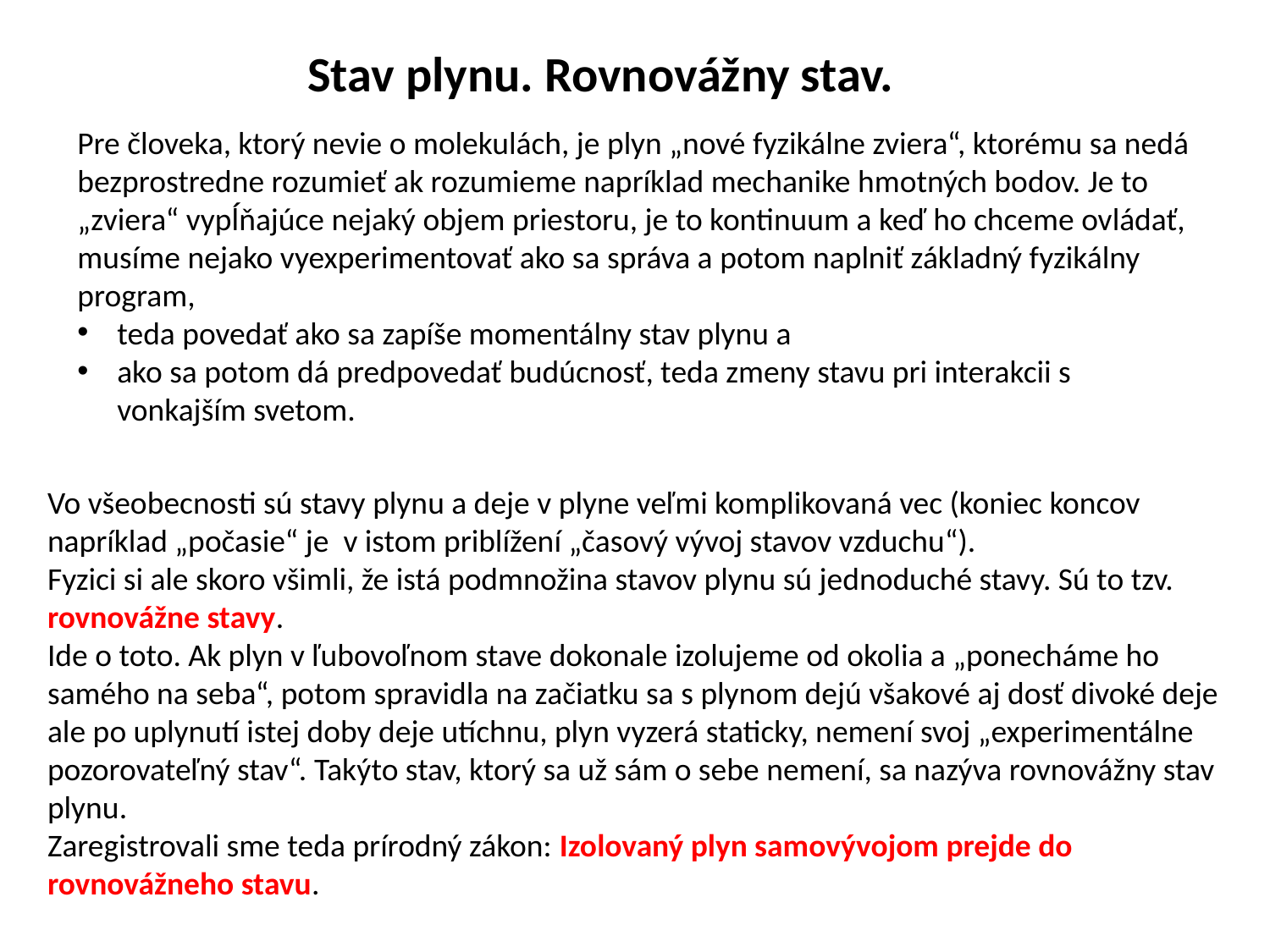

Stav plynu. Rovnovážny stav.
Pre človeka, ktorý nevie o molekulách, je plyn „nové fyzikálne zviera“, ktorému sa nedá bezprostredne rozumieť ak rozumieme napríklad mechanike hmotných bodov. Je to „zviera“ vypĺňajúce nejaký objem priestoru, je to kontinuum a keď ho chceme ovládať, musíme nejako vyexperimentovať ako sa správa a potom naplniť základný fyzikálny program,
teda povedať ako sa zapíše momentálny stav plynu a
ako sa potom dá predpovedať budúcnosť, teda zmeny stavu pri interakcii s vonkajším svetom.
Vo všeobecnosti sú stavy plynu a deje v plyne veľmi komplikovaná vec (koniec koncov napríklad „počasie“ je  v istom priblížení „časový vývoj stavov vzduchu“).
Fyzici si ale skoro všimli, že istá podmnožina stavov plynu sú jednoduché stavy. Sú to tzv. rovnovážne stavy.
Ide o toto. Ak plyn v ľubovoľnom stave dokonale izolujeme od okolia a „ponecháme ho samého na seba“, potom spravidla na začiatku sa s plynom dejú všakové aj dosť divoké deje ale po uplynutí istej doby deje utíchnu, plyn vyzerá staticky, nemení svoj „experimentálne pozorovateľný stav“. Takýto stav, ktorý sa už sám o sebe nemení, sa nazýva rovnovážny stav plynu.
Zaregistrovali sme teda prírodný zákon: Izolovaný plyn samovývojom prejde do rovnovážneho stavu.